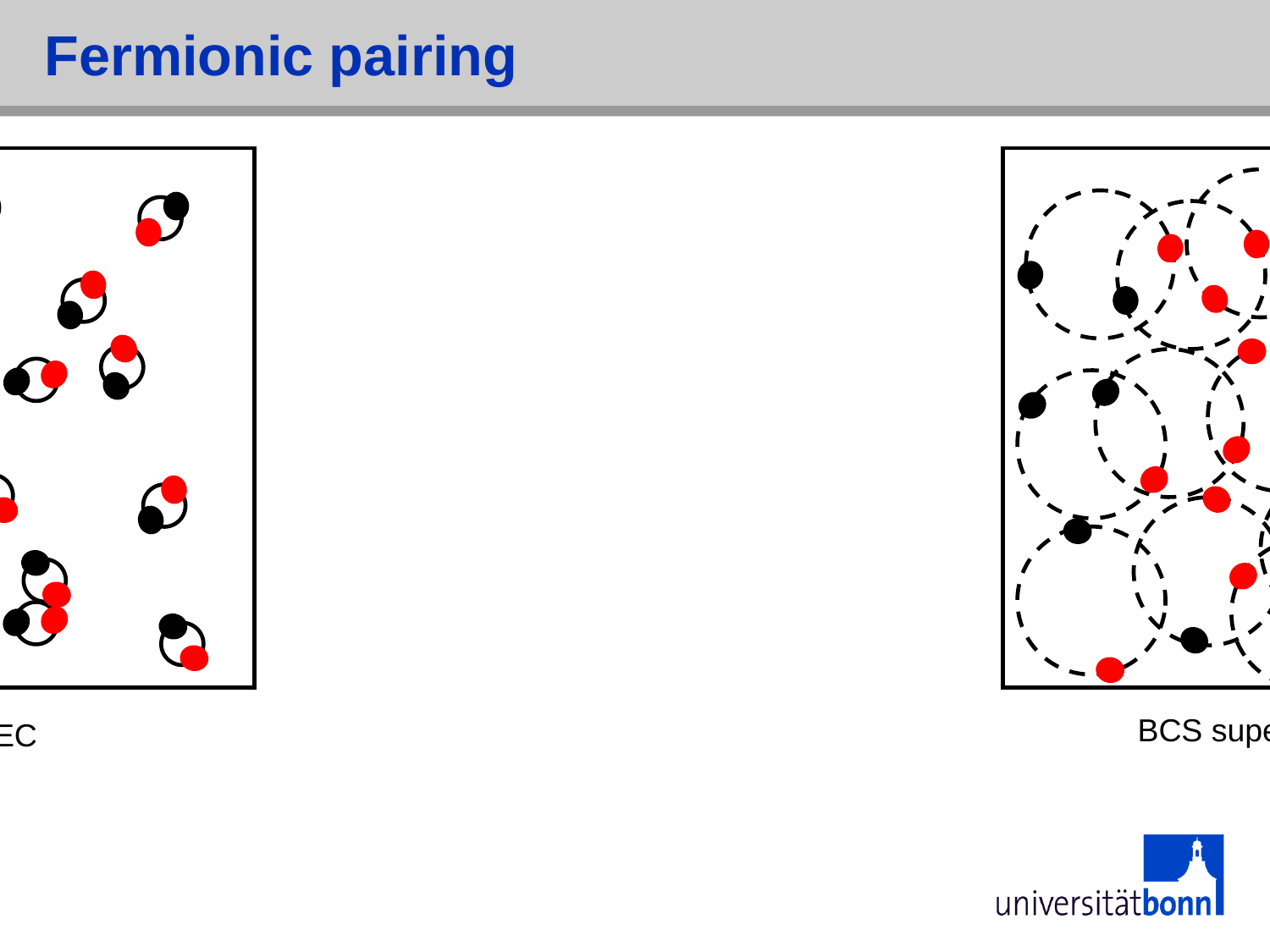

# Fermionic pairing

BCS superfluid
Molecular BEC